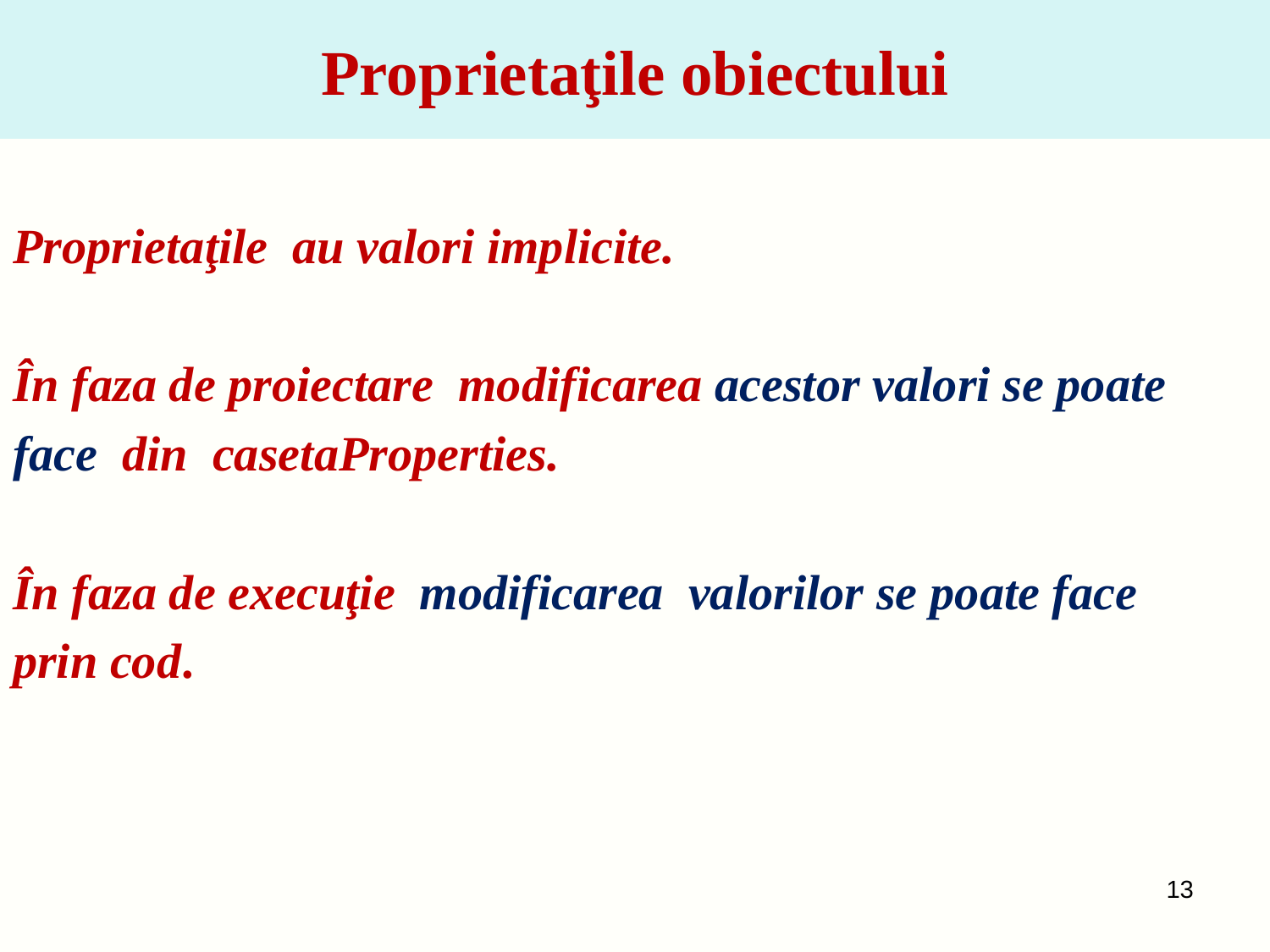

# Proprietaţile obiectului

Proprietaţile  au valori implicite.

În faza de proiectare  modificarea acestor valori se poate
face  din  casetaProperties.

În faza de execuţie  modificarea  valorilor se poate face
prin cod.

13